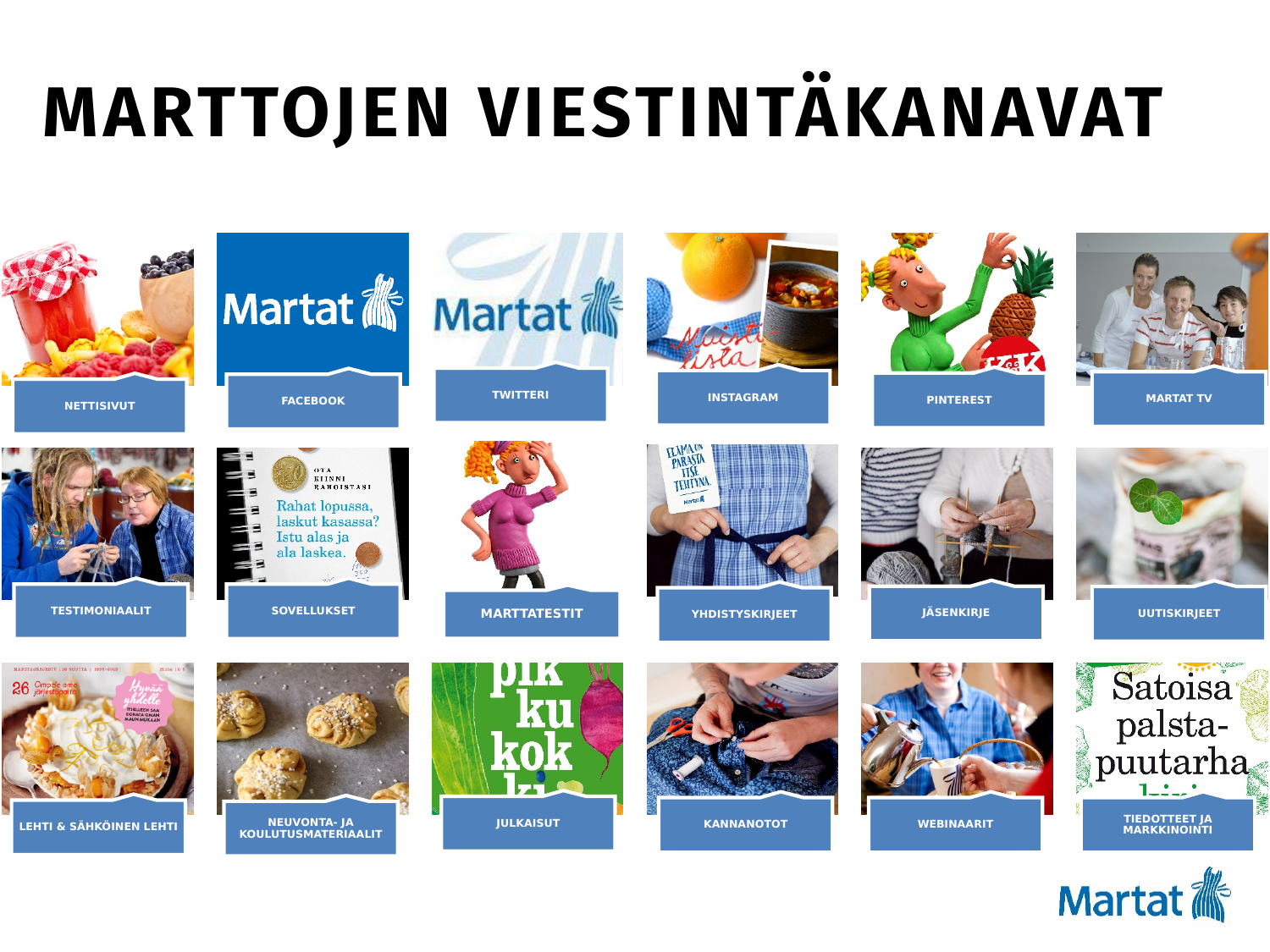

# Marttojen viestintäkanavat
NETTISIVUT
FACEBOOK
TWITTERI
INSTAGRAM
PINTEREST
MARTAT TV
TESTIMONIAALIT
SOVELLUKSET
MARTTATESTIT
YHDISTYSKIRJEET
JÄSENKIRJE
UUTISKIRJEET
LEHTI & SÄHKÖINEN LEHTI
NEUVONTA- JA KOULUTUSMATERIAALIT
JULKAISUT
KANNANOTOT
WEBINAARIT
TIEDOTTEET JA MARKKINOINTI